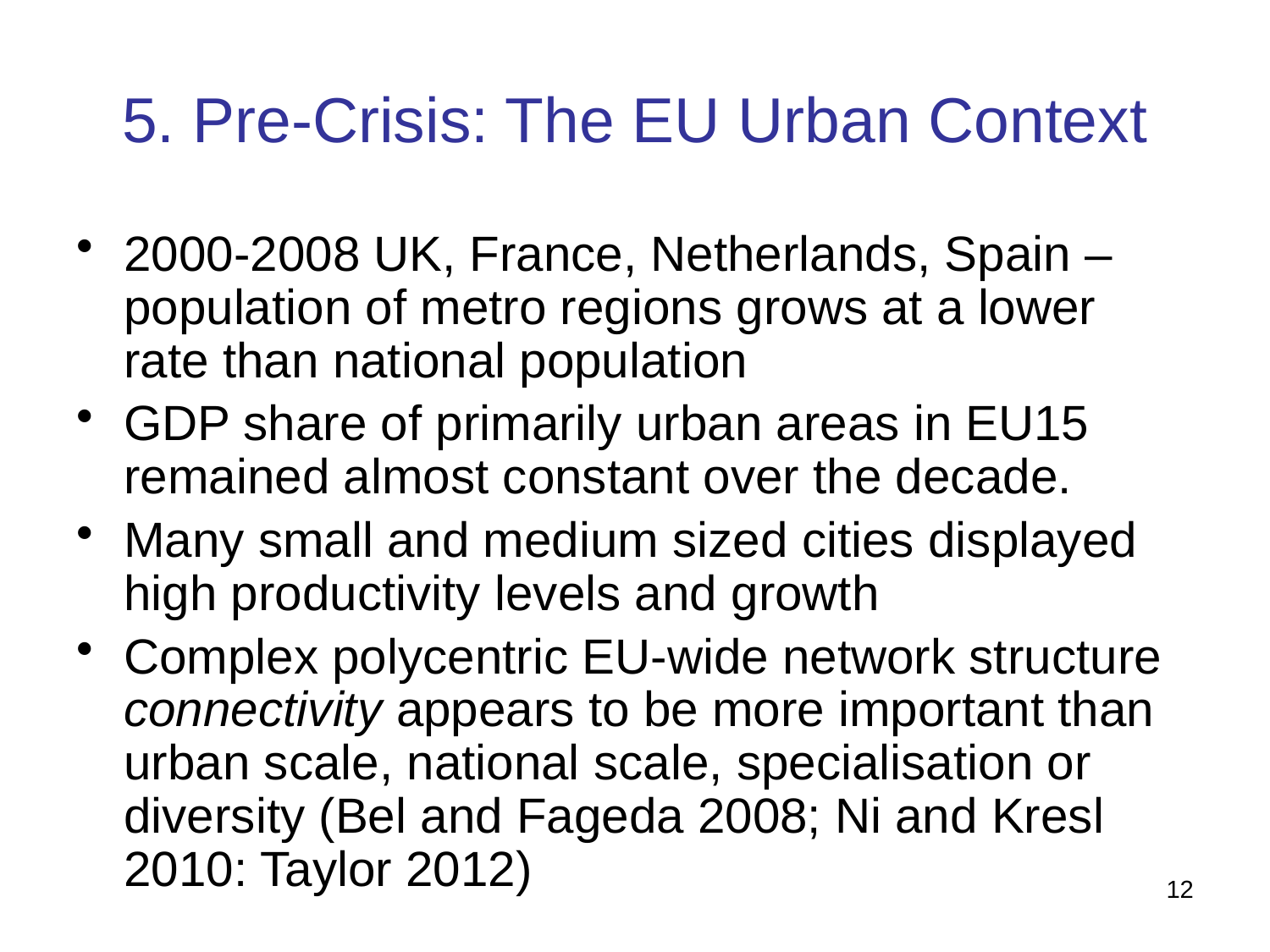

# 5. Pre-Crisis: The EU Urban Context
2000-2008 UK, France, Netherlands, Spain – population of metro regions grows at a lower rate than national population
GDP share of primarily urban areas in EU15 remained almost constant over the decade.
Many small and medium sized cities displayed high productivity levels and growth
Complex polycentric EU-wide network structure connectivity appears to be more important than urban scale, national scale, specialisation or diversity (Bel and Fageda 2008; Ni and Kresl 2010: Taylor 2012)
12